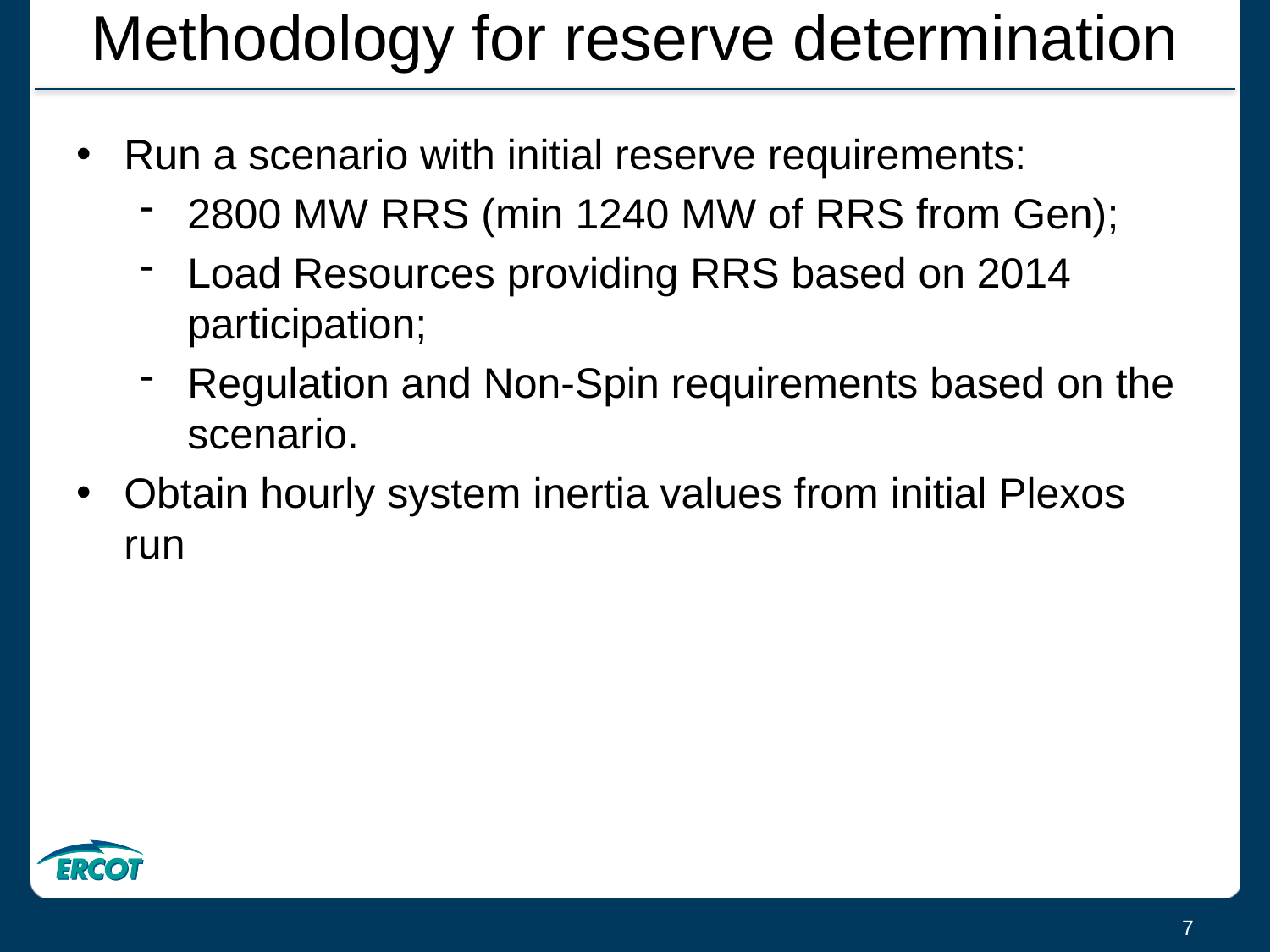

# Methodology for reserve determination
Run a scenario with initial reserve requirements:
2800 MW RRS (min 1240 MW of RRS from Gen);
Load Resources providing RRS based on 2014 participation;
Regulation and Non-Spin requirements based on the scenario.
Obtain hourly system inertia values from initial Plexos run
7